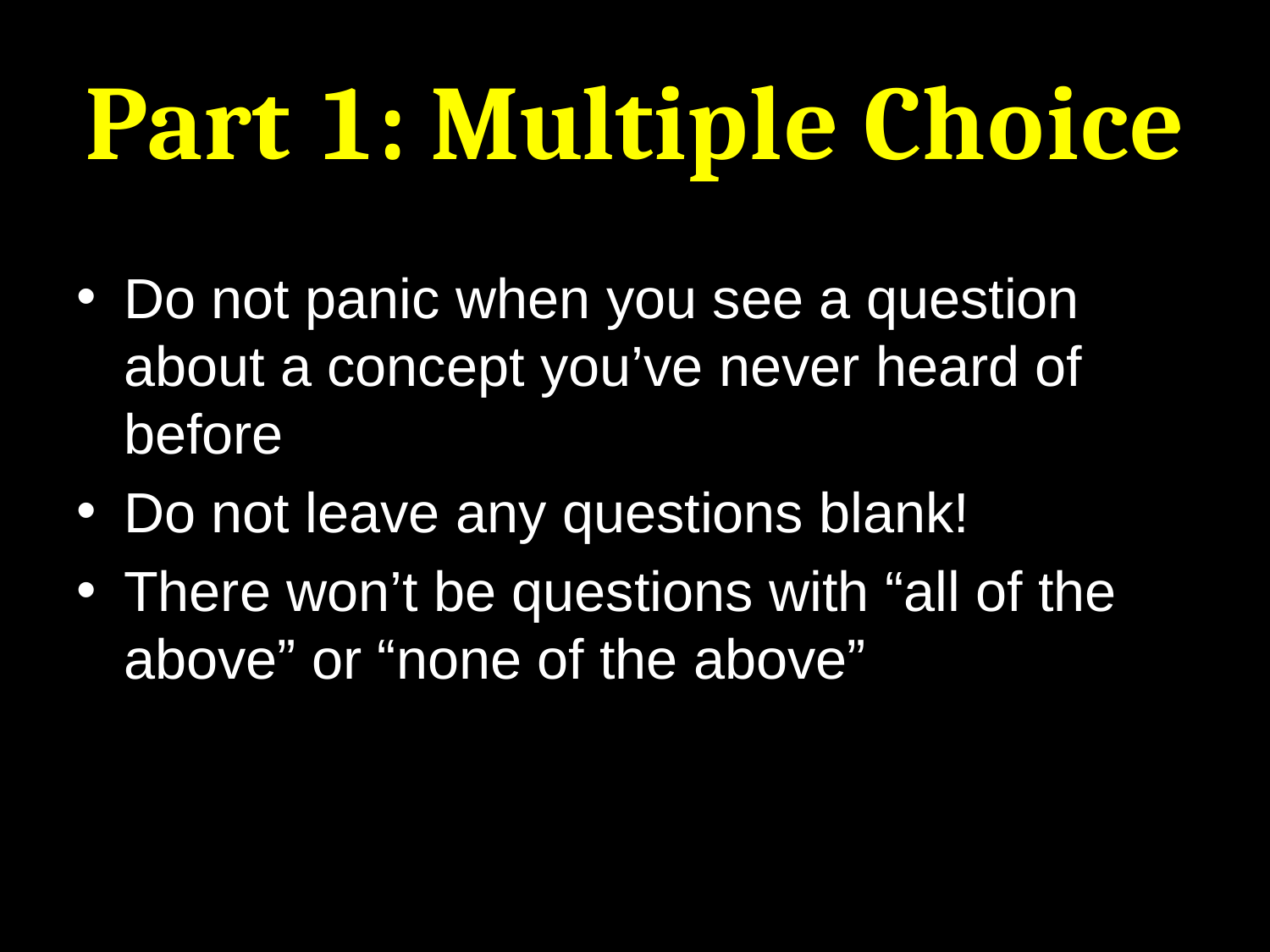

# Part 1: Multiple Choice

Do not panic when you see a question about a concept you’ve never heard of before
Do not leave any questions blank!
There won’t be questions with “all of the above” or “none of the above”